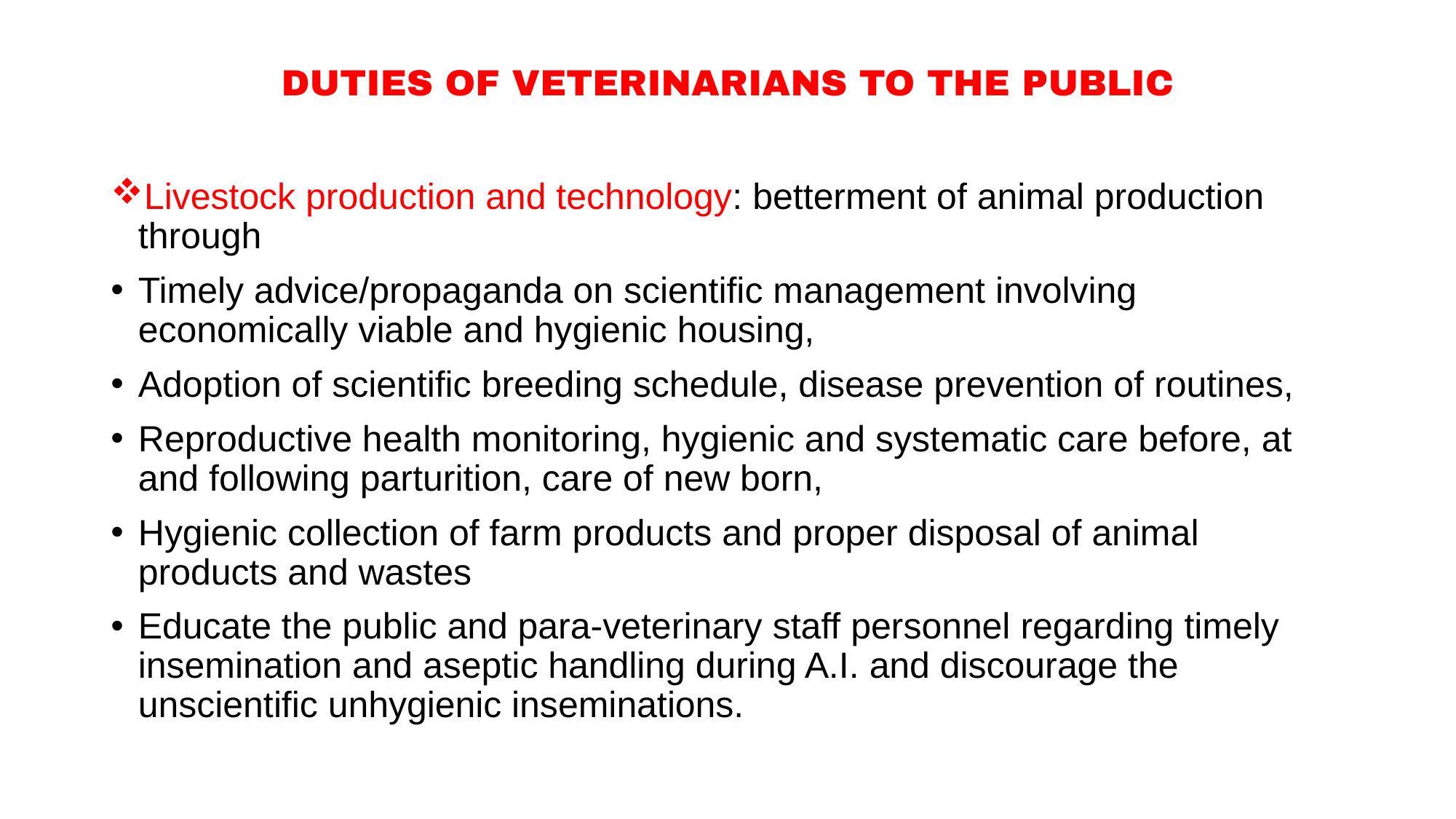

DUTIES OF VETERINARIANS TO THE PUBLIC
Livestock production and technology: betterment of animal production through
Timely advice/propaganda on scientific management involving economically viable and hygienic housing,
Adoption of scientific breeding schedule, disease prevention of routines,
Reproductive health monitoring, hygienic and systematic care before, at and following parturition, care of new born,
Hygienic collection of farm products and proper disposal of animal products and wastes
Educate the public and para-veterinary staff personnel regarding timely insemination and aseptic handling during A.I. and discourage the unscientific unhygienic inseminations.